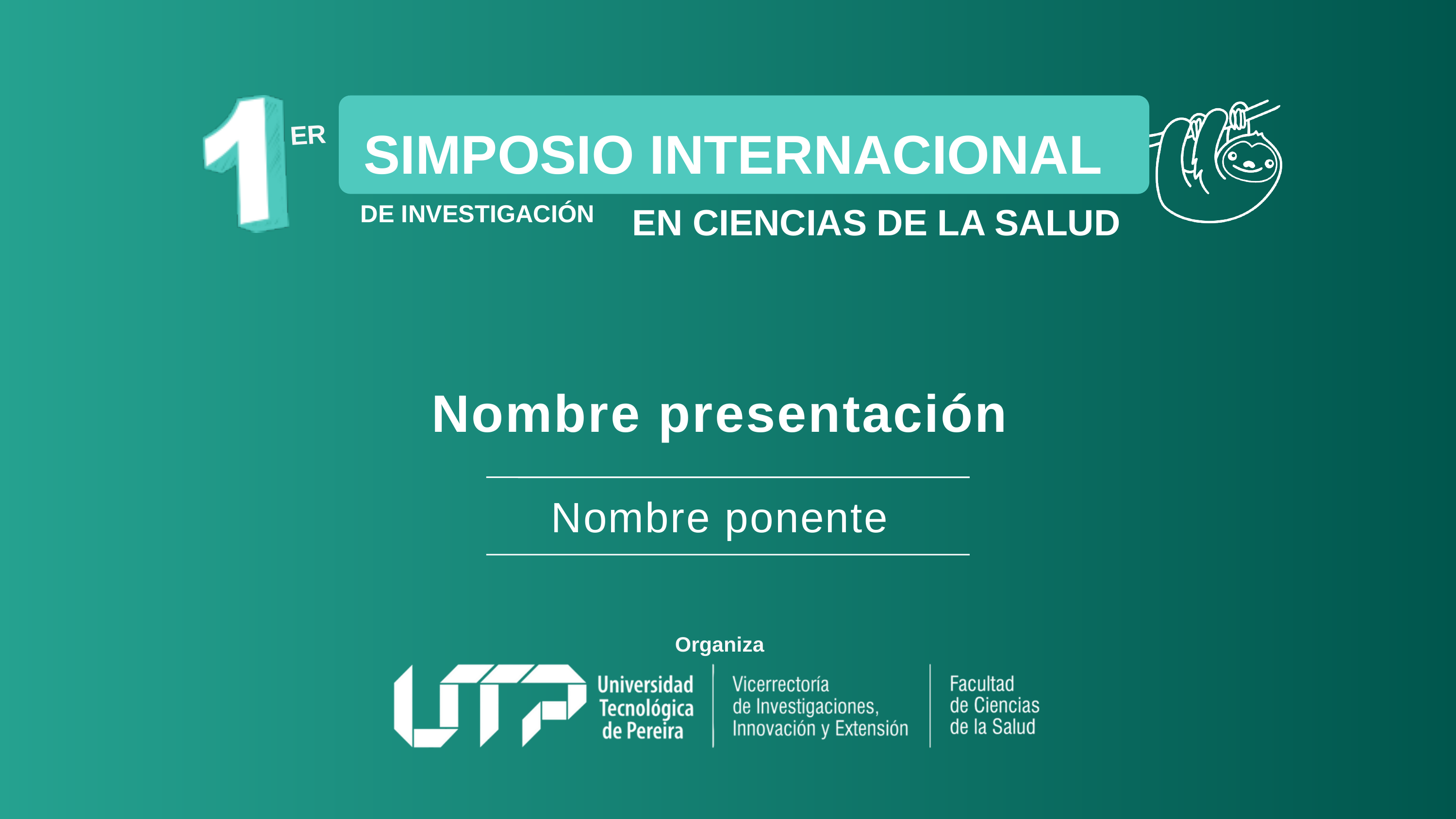

SIMPOSIO INTERNACIONAL
ER
EN CIENCIAS DE LA SALUD
DE INVESTIGACIÓN
Nombre presentación

Nombre ponente

Organiza